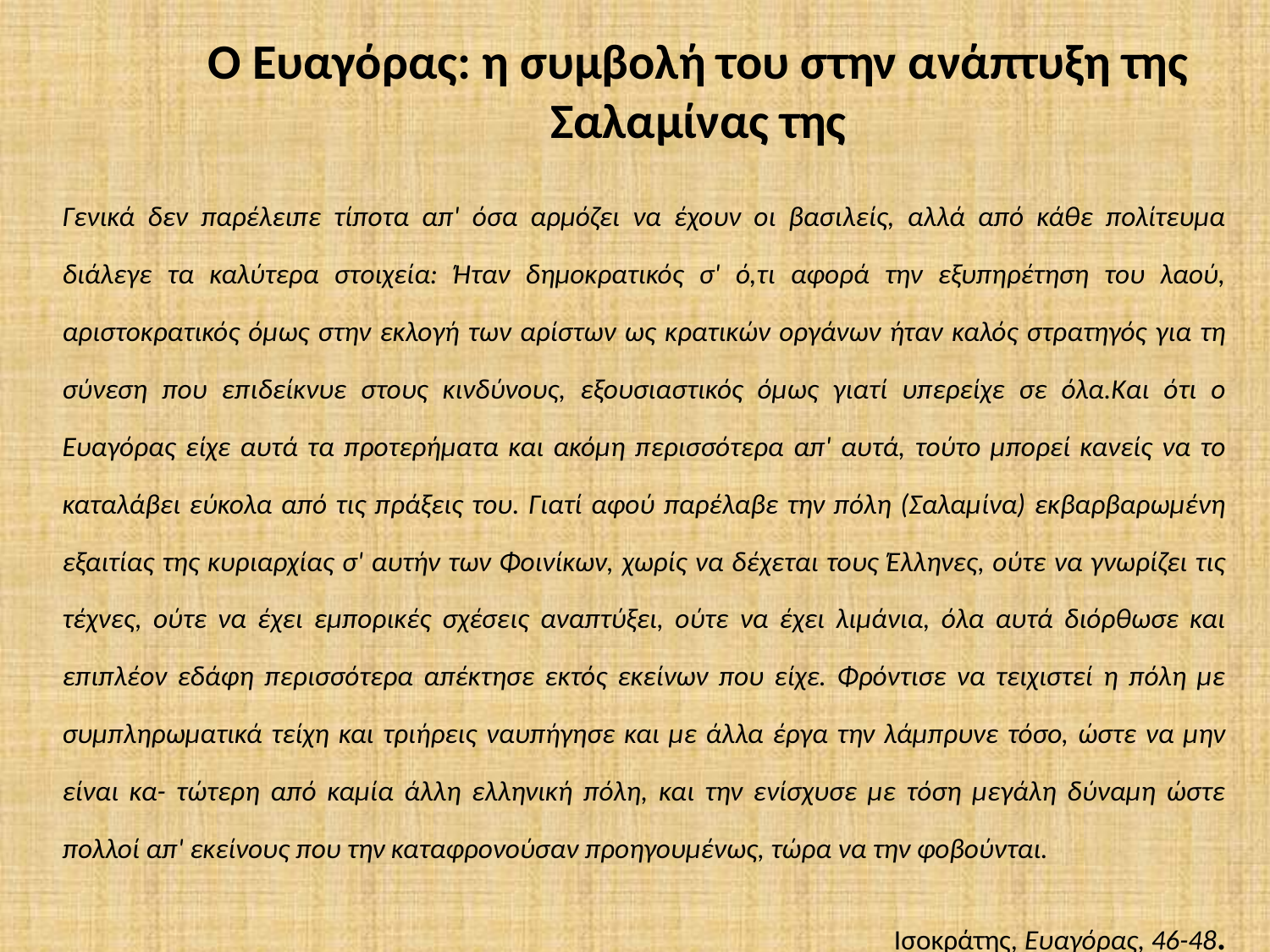

# Ο Ευαγόρας: η συμβολή του στην ανάπτυξη της Σαλαμίνας της
Γενικά δεν παρέλειπε τίποτα απ' όσα αρμόζει να έχουν οι βασιλείς, αλλά από κάθε πολίτευμα διάλεγε τα καλύτερα στοιχεία: Ήταν δημοκρατικός σ' ό,τι αφορά την εξυπηρέτηση του λαού, αριστοκρατικός όμως στην εκλογή των αρίστων ως κρατικών οργάνων ήταν καλός στρατηγός για τη σύνεση που επιδείκνυε στους κινδύνους, εξουσιαστικός όμως γιατί υπερείχε σε όλα.Και ότι ο Ευαγόρας είχε αυτά τα προτερήματα και ακόμη περισσότερα απ' αυτά, τούτο μπορεί κανείς να το καταλάβει εύκολα από τις πράξεις του. Γιατί αφού παρέλαβε την πόλη (Σαλαμίνα) εκβαρβαρωμένη εξαιτίας της κυριαρχίας σ' αυτήν των Φοινίκων, χωρίς να δέχεται τους Έλληνες, ούτε να γνωρίζει τις τέχνες, ούτε να έχει εμπορικές σχέσεις αναπτύξει, ούτε να έχει λιμάνια, όλα αυτά διόρθωσε και επιπλέον εδάφη περισσότερα απέκτησε εκτός εκείνων που είχε. Φρόντισε να τειχιστεί η πόλη με συμπληρωματικά τείχη και τριήρεις ναυπήγησε και με άλλα έργα την λάμπρυνε τόσο, ώστε να μην είναι κα- τώτερη από καμία άλλη ελληνική πόλη, και την ενίσχυσε με τόση μεγάλη δύναμη ώστε πολλοί απ' εκείνους που την καταφρονούσαν προηγουμένως, τώρα να την φοβούνται.
Ισοκράτης, Ευαγόρας, 46-48.